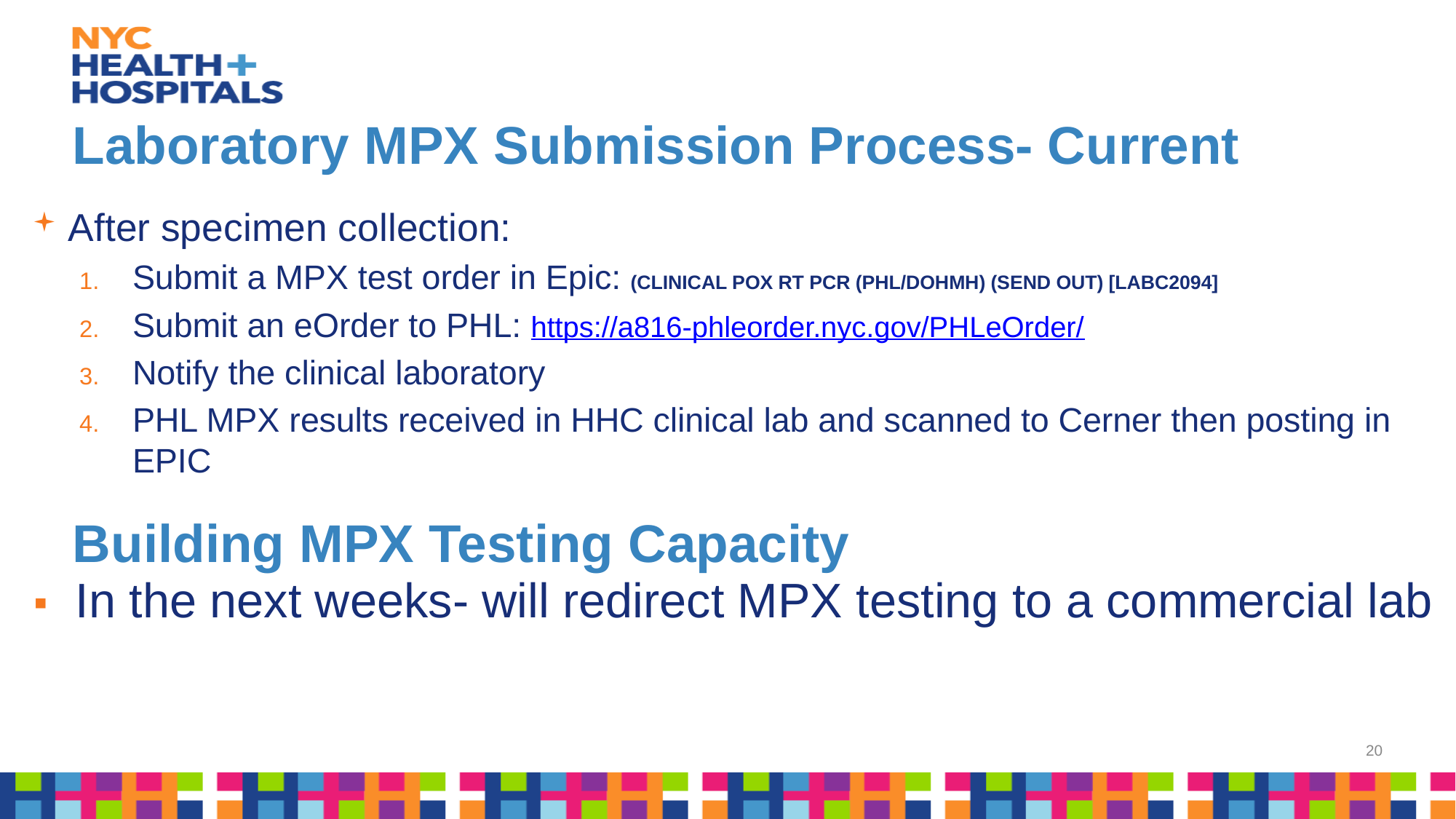

# Laboratory MPX Submission Process- Current
After specimen collection:
Submit a MPX test order in Epic: (CLINICAL POX RT PCR (PHL/DOHMH) (SEND OUT) [LABC2094]
Submit an eOrder to PHL: https://a816-phleorder.nyc.gov/PHLeOrder/
Notify the clinical laboratory
PHL MPX results received in HHC clinical lab and scanned to Cerner then posting in EPIC

Building MPX Testing Capacity
In the next weeks- will redirect MPX testing to a commercial lab

20